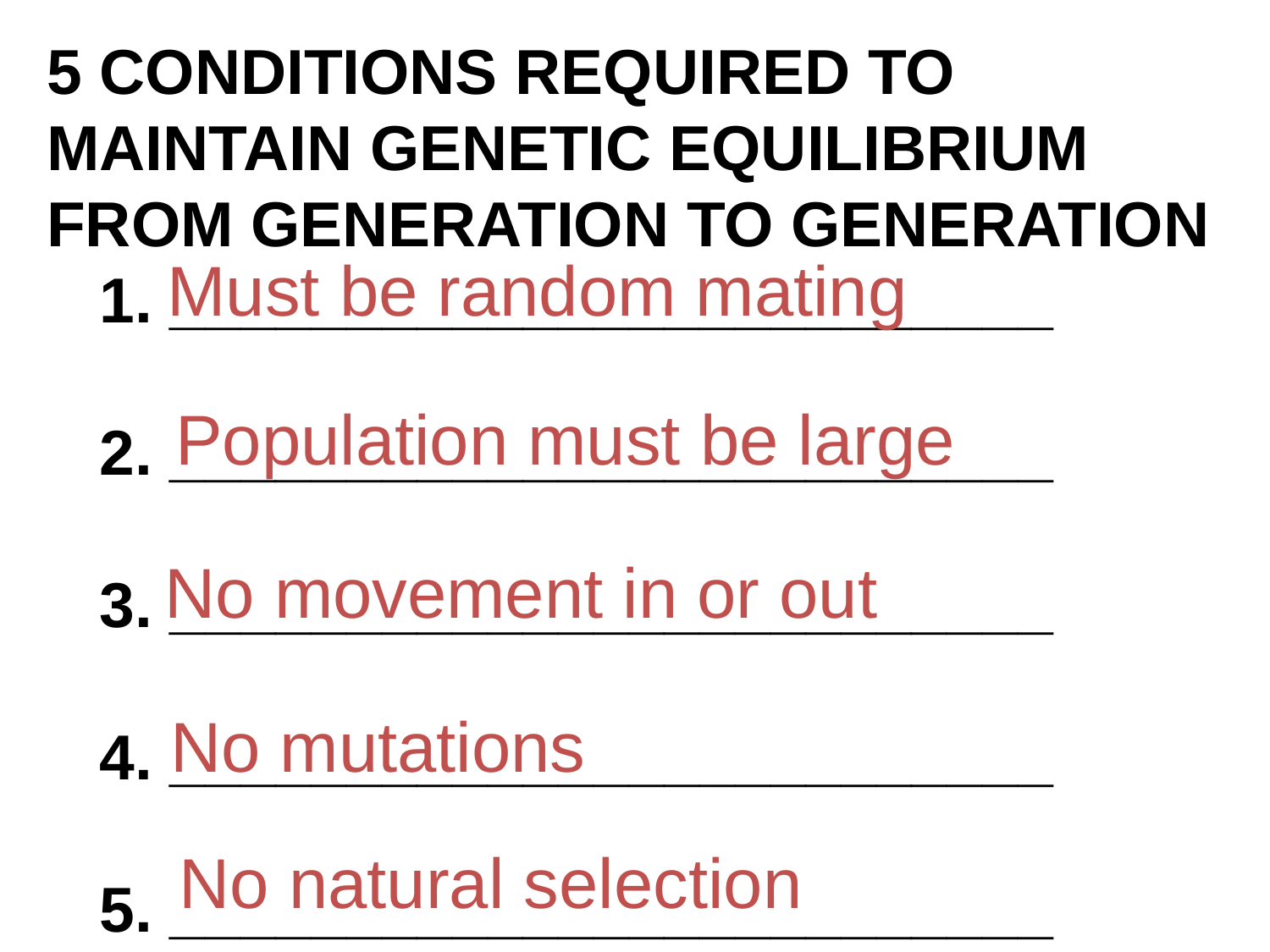

5 CONDITIONS REQUIRED TO
MAINTAIN GENETIC EQUILIBRIUM
FROM GENERATION TO GENERATION
   1. _________________________

   2. _________________________

   3. _________________________

   4. _________________________

   5. _________________________
Must be random mating
Population must be large
No movement in or out
No mutations
No natural selection